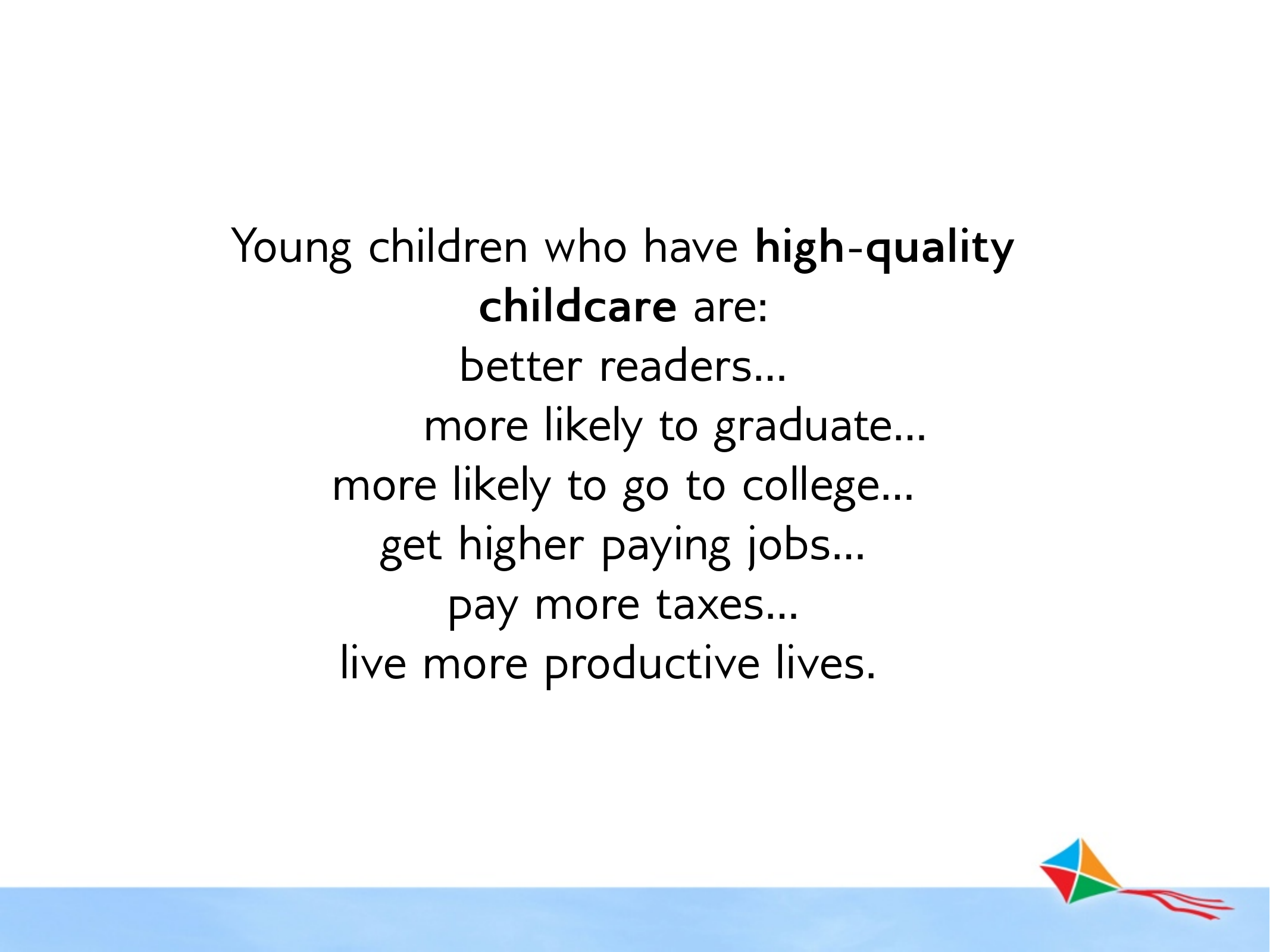

Young children who have high-quality childcare are:
better readers…
       more likely to graduate…
more likely to go to college…
get higher paying jobs…
pay more taxes…
live more productive lives.